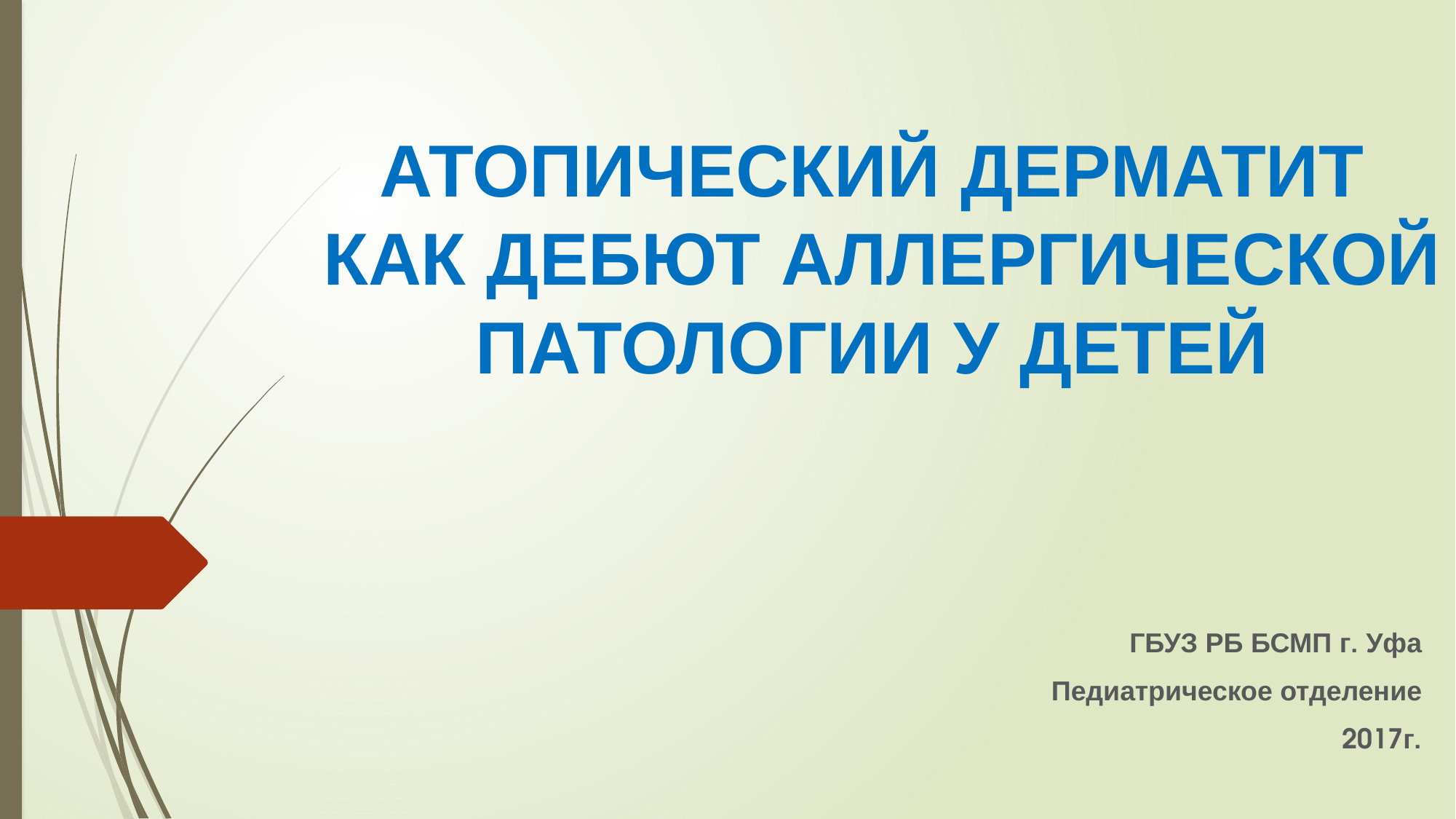

# АТОПИЧЕСКИЙ ДЕРМАТИТ КАК ДЕБЮТ АЛЛЕРГИЧЕСКОЙ ПАТОЛОГИИ У ДЕТЕЙ
ГБУЗ РБ БСМП г. Уфа
Педиатрическое отделение
2017г.